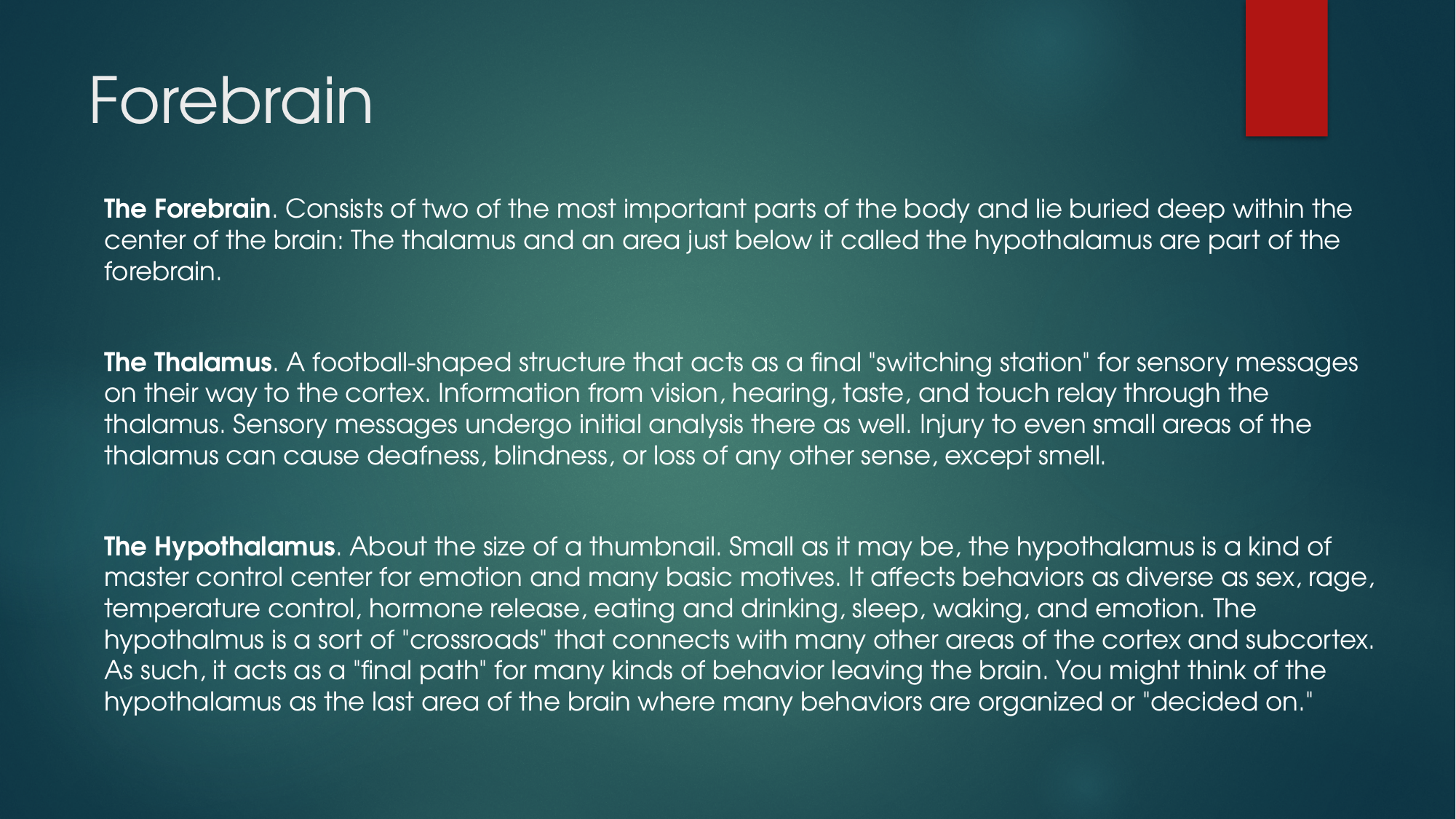

# Forebrain
The Forebrain. Consists of two of the most important parts of the body and lie buried deep within the center of the brain: The thalamus and an area just below it called the hypothalamus are part of the forebrain.

The Thalamus. A football-shaped structure that acts as a final "switching station" for sensory messages on their way to the cortex. Information from vision, hearing, taste, and touch relay through the thalamus. Sensory messages undergo initial analysis there as well. Injury to even small areas of the thalamus can cause deafness, blindness, or loss of any other sense, except smell.

The Hypothalamus. About the size of a thumbnail. Small as it may be, the hypothalamus is a kind of master control center for emotion and many basic motives. It affects behaviors as diverse as sex, rage, temperature control, hormone release, eating and drinking, sleep, waking, and emotion. The hypothalmus is a sort of "crossroads" that connects with many other areas of the cortex and subcortex. As such, it acts as a "final path" for many kinds of behavior leaving the brain. You might think of the hypothalamus as the last area of the brain where many behaviors are organized or "decided on."